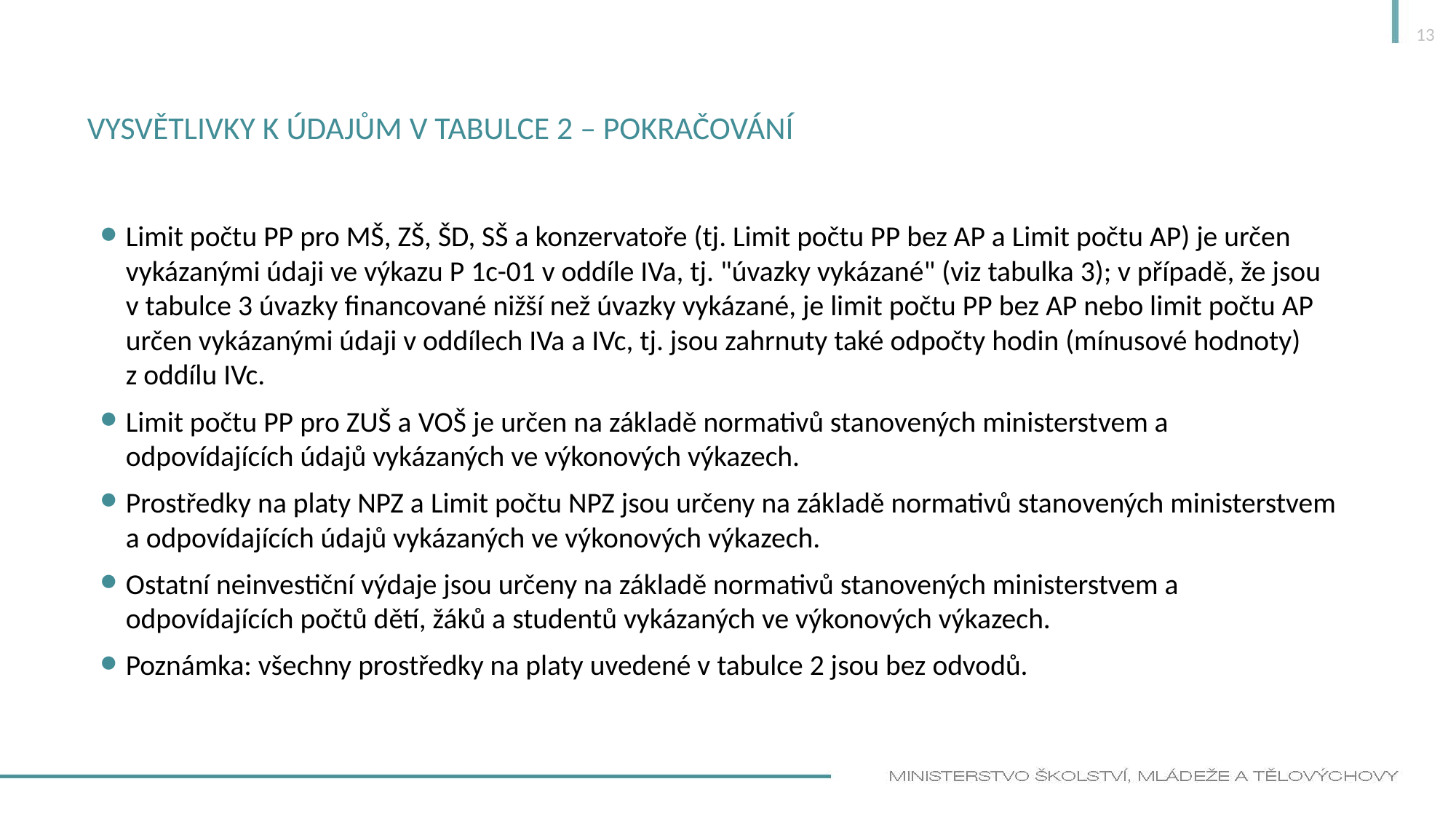

13
# Vysvětlivky k údajům v tabulce 2 – pokračování
Limit počtu PP pro MŠ, ZŠ, ŠD, SŠ a konzervatoře (tj. Limit počtu PP bez AP a Limit počtu AP) je určen vykázanými údaji ve výkazu P 1c-01 v oddíle IVa, tj. "úvazky vykázané" (viz tabulka 3); v případě, že jsou
v tabulce 3 úvazky financované nižší než úvazky vykázané, je limit počtu PP bez AP nebo limit počtu AP určen vykázanými údaji v oddílech IVa a IVc, tj. jsou zahrnuty také odpočty hodin (mínusové hodnoty)
z oddílu IVc.
Limit počtu PP pro ZUŠ a VOŠ je určen na základě normativů stanovených ministerstvem a odpovídajících údajů vykázaných ve výkonových výkazech.
Prostředky na platy NPZ a Limit počtu NPZ jsou určeny na základě normativů stanovených ministerstvem a odpovídajících údajů vykázaných ve výkonových výkazech.
Ostatní neinvestiční výdaje jsou určeny na základě normativů stanovených ministerstvem a odpovídajících počtů dětí, žáků a studentů vykázaných ve výkonových výkazech.
Poznámka: všechny prostředky na platy uvedené v tabulce 2 jsou bez odvodů.